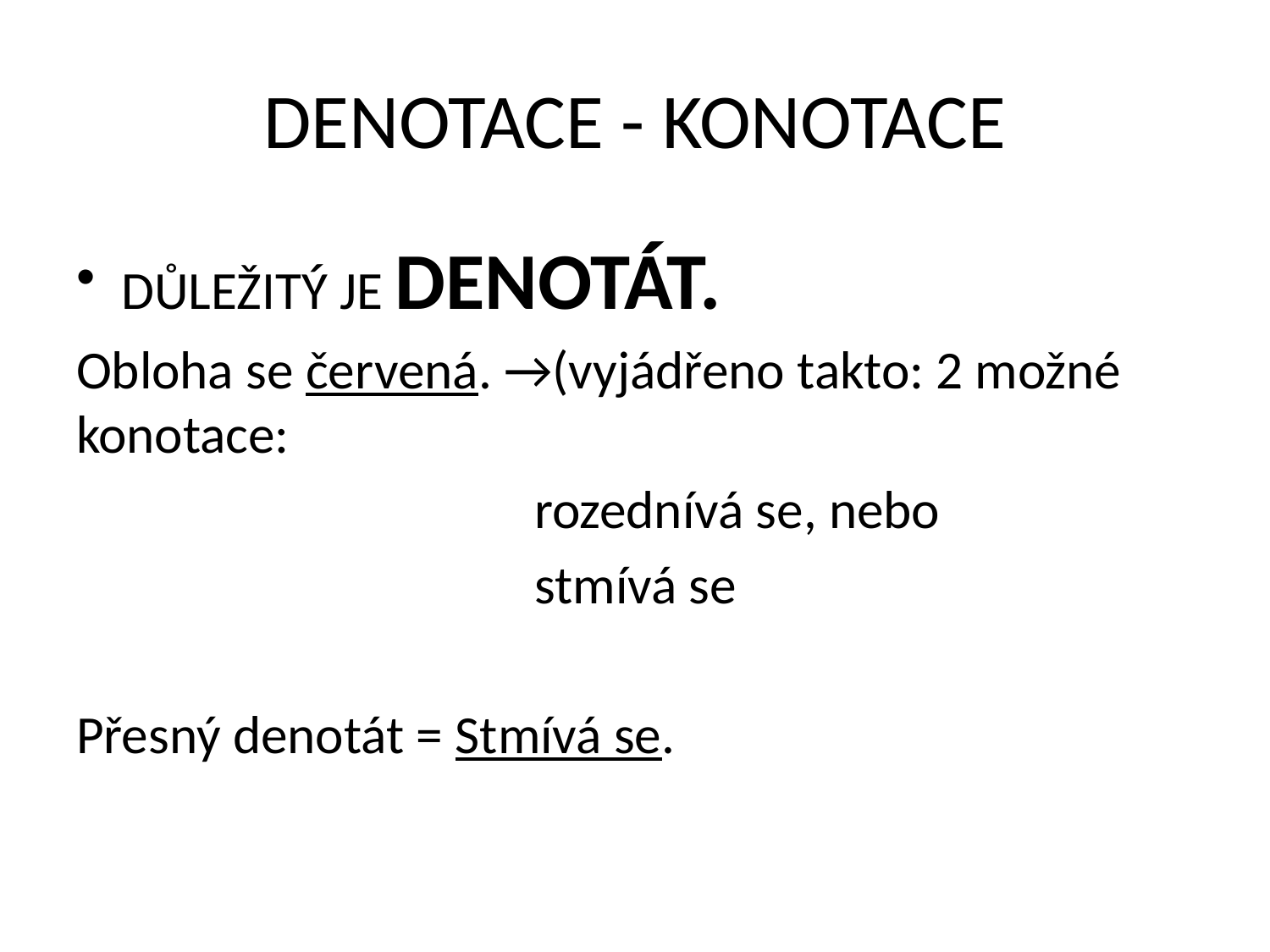

# DENOTACE - KONOTACE
DŮLEŽITÝ JE DENOTÁT.
Obloha se červená. →(vyjádřeno takto: 2 možné konotace:
                                      rozednívá se, nebo
                                      stmívá se

Přesný denotát = Stmívá se.